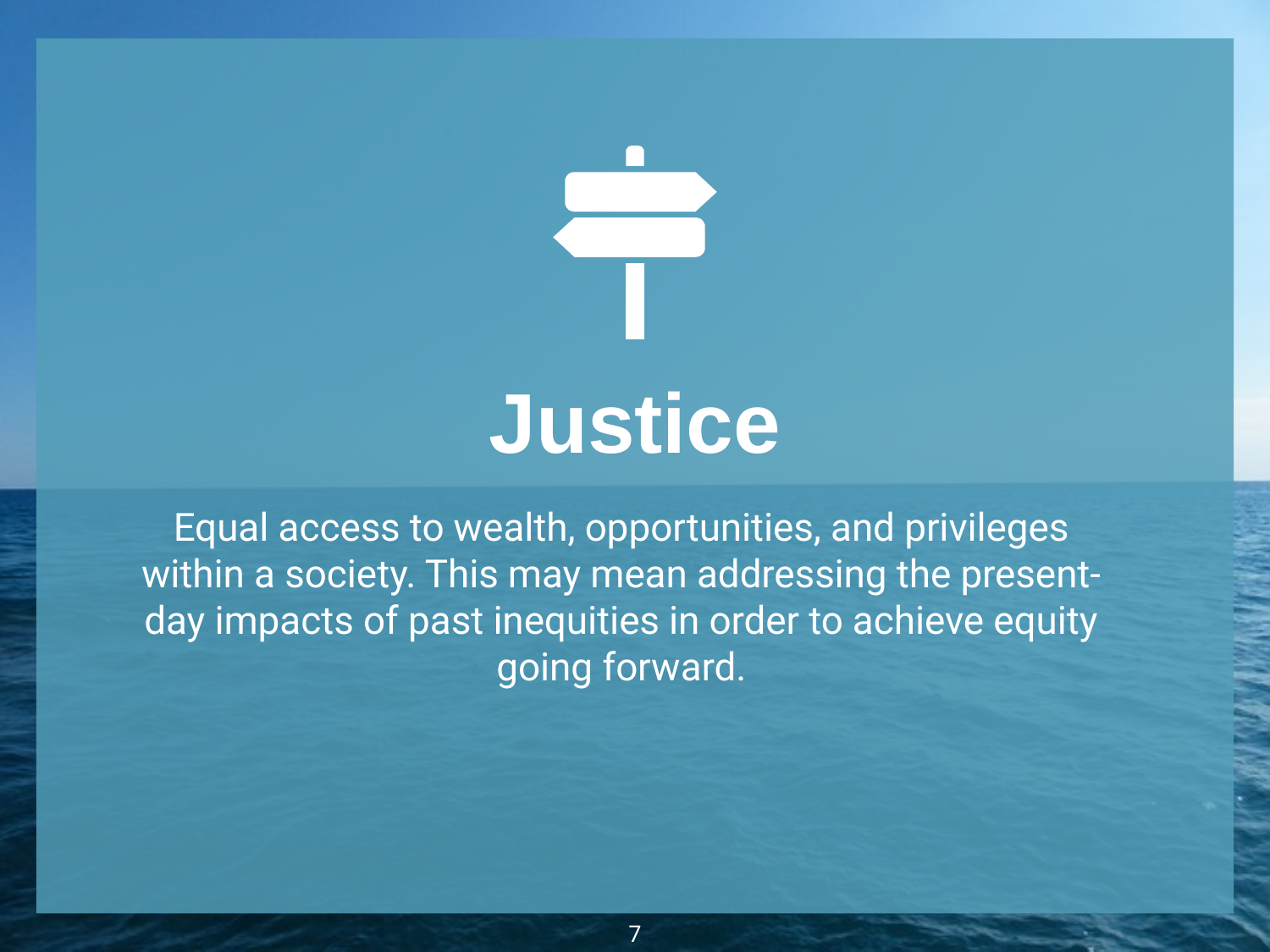

Justice
Equal access to wealth, opportunities, and privileges within a society. This may mean addressing the present-day impacts of past inequities in order to achieve equity going forward.
7